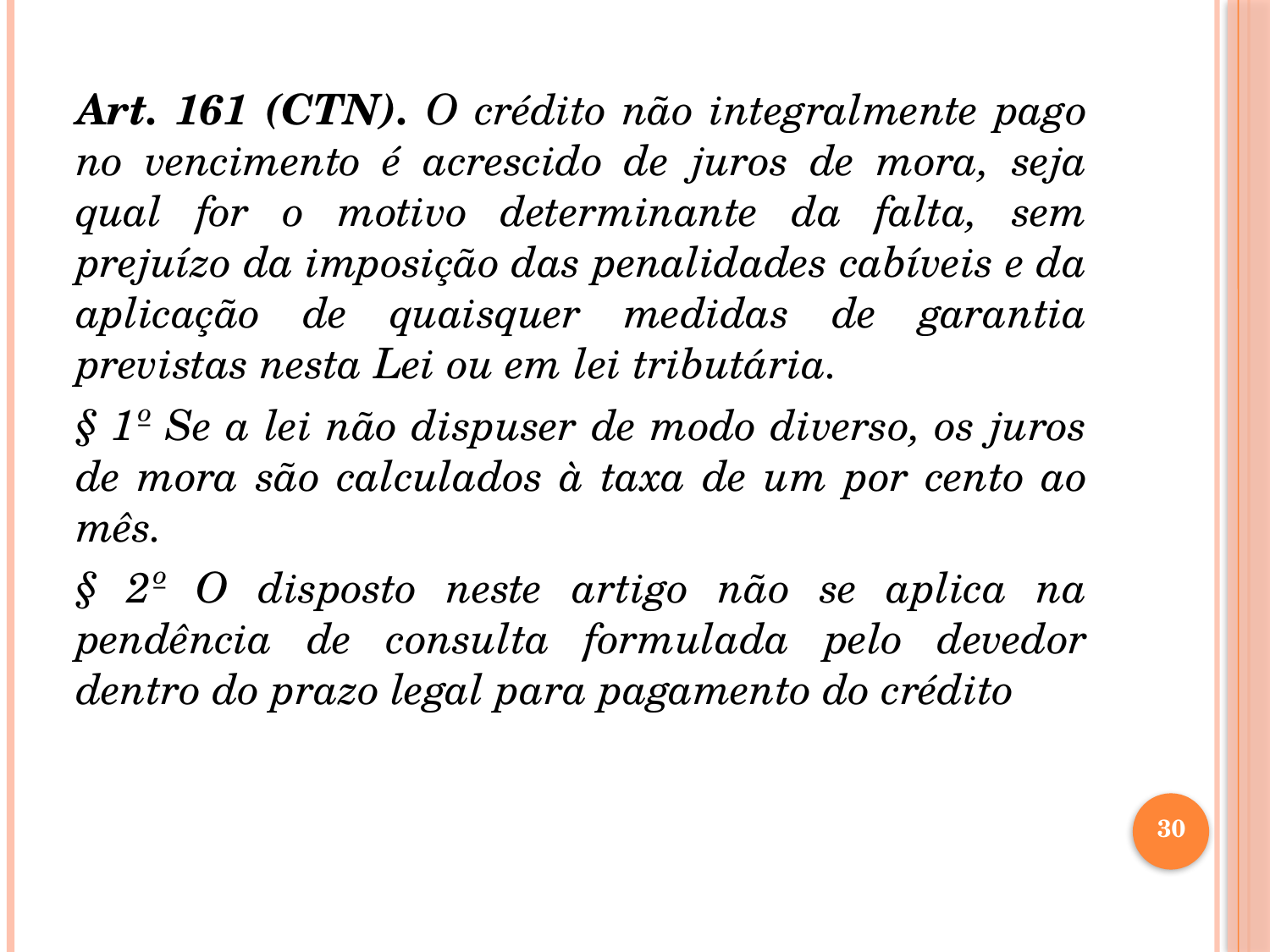

Art. 161 (CTN). O crédito não integralmente pago no vencimento é acrescido de juros de mora, seja qual for o motivo determinante da falta, sem prejuízo da imposição das penalidades cabíveis e da aplicação de quaisquer medidas de garantia previstas nesta Lei ou em lei tributária.
§ 1º Se a lei não dispuser de modo diverso, os juros de mora são calculados à taxa de um por cento ao mês.
§ 2º O disposto neste artigo não se aplica na pendência de consulta formulada pelo devedor dentro do prazo legal para pagamento do crédito
30